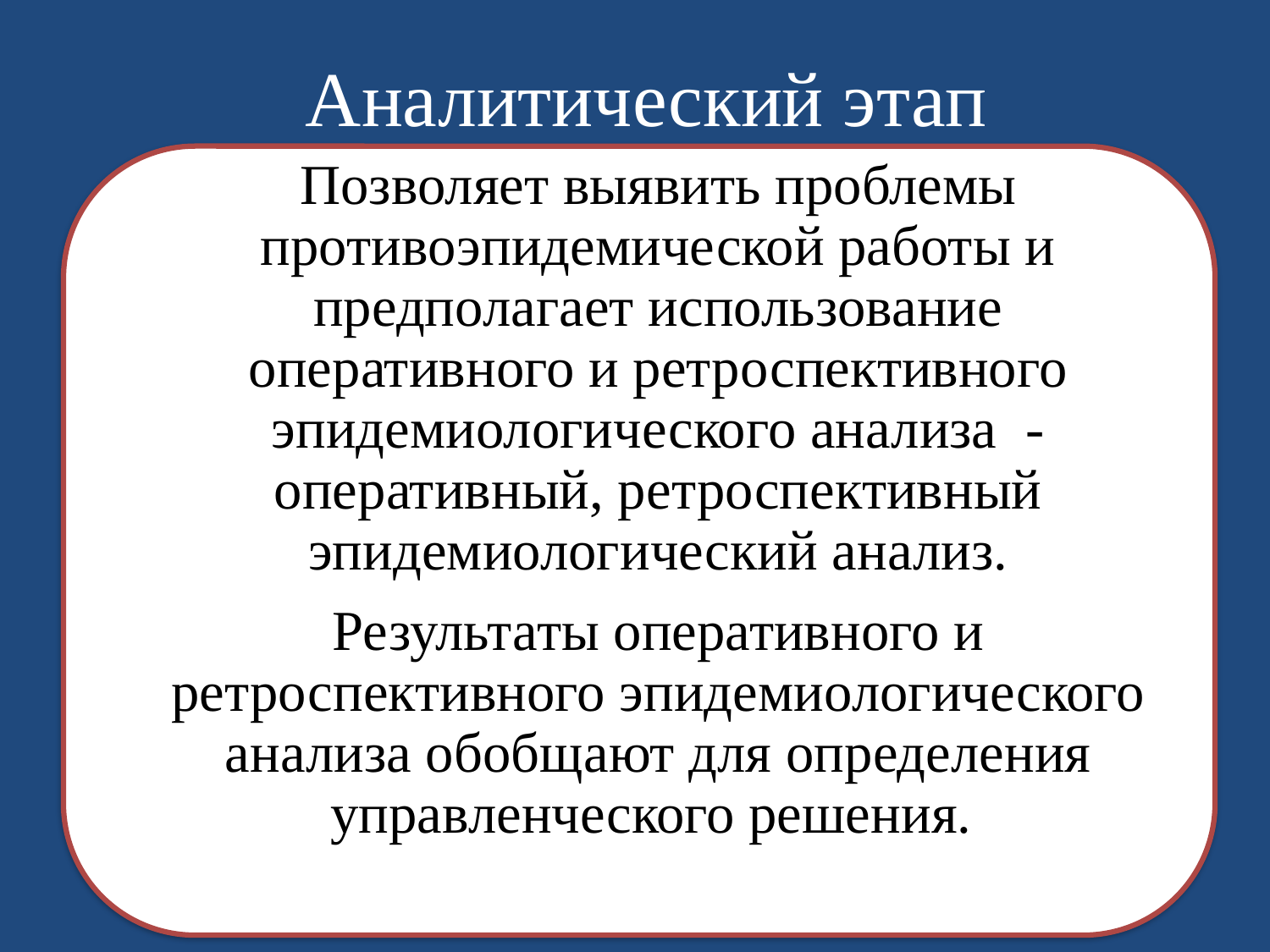

# Аналитический этап
Позволяет выявить проблемы противоэпидемической работы и предполагает использование оперативного и ретроспективного эпидемиологического анализа  - оперативный, ретроспективный эпидемиологический анализ.
Результаты оперативного и ретроспективного эпидемиологического анализа обобщают для определения управленческого решения.